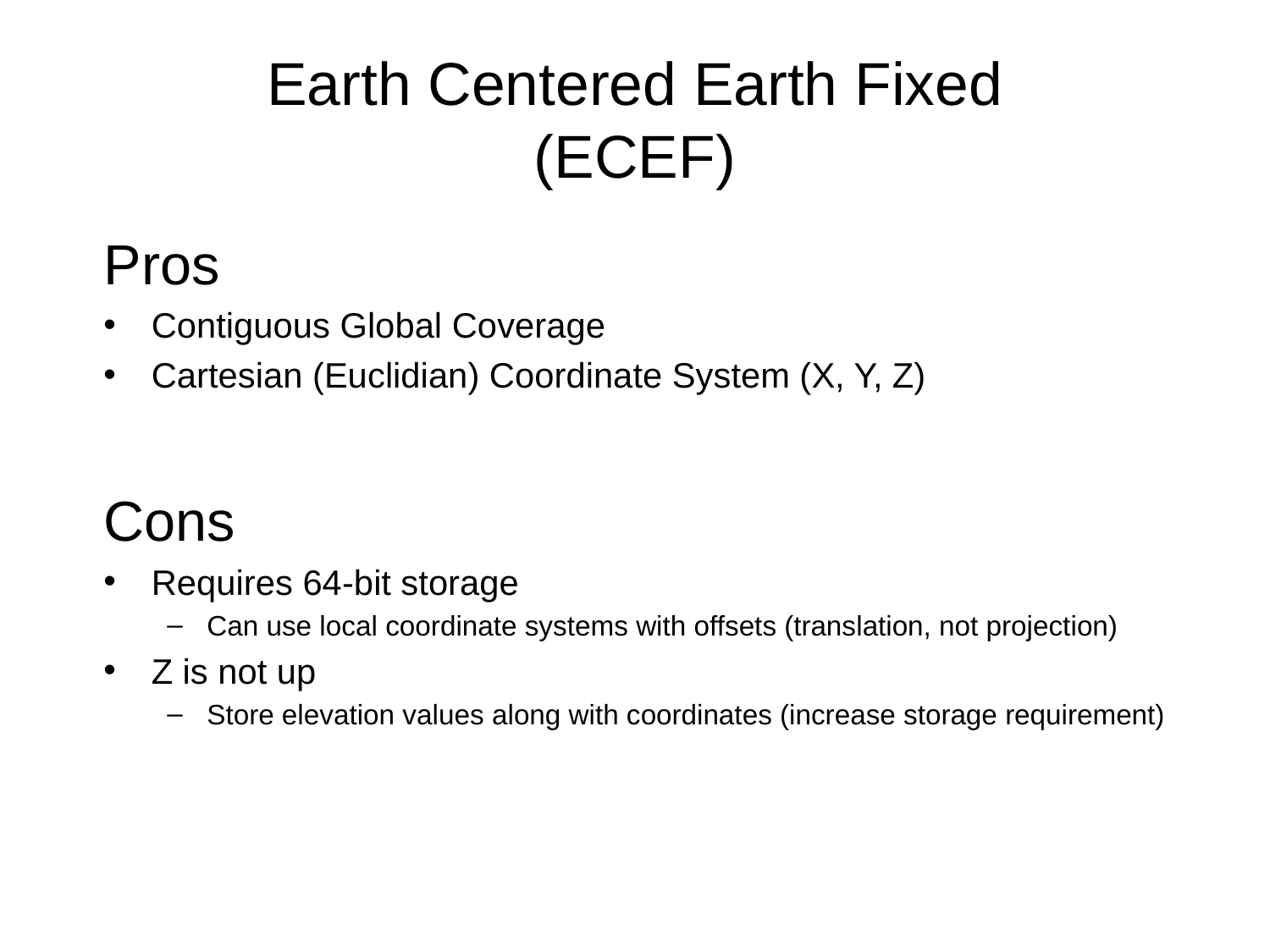

# Earth Centered Earth Fixed (ECEF)
Pros
Contiguous Global Coverage
Cartesian (Euclidian) Coordinate System (X, Y, Z)

Cons
Requires 64-bit storage
Can use local coordinate systems with offsets (translation, not projection)
Z is not up
Store elevation values along with coordinates (increase storage requirement)